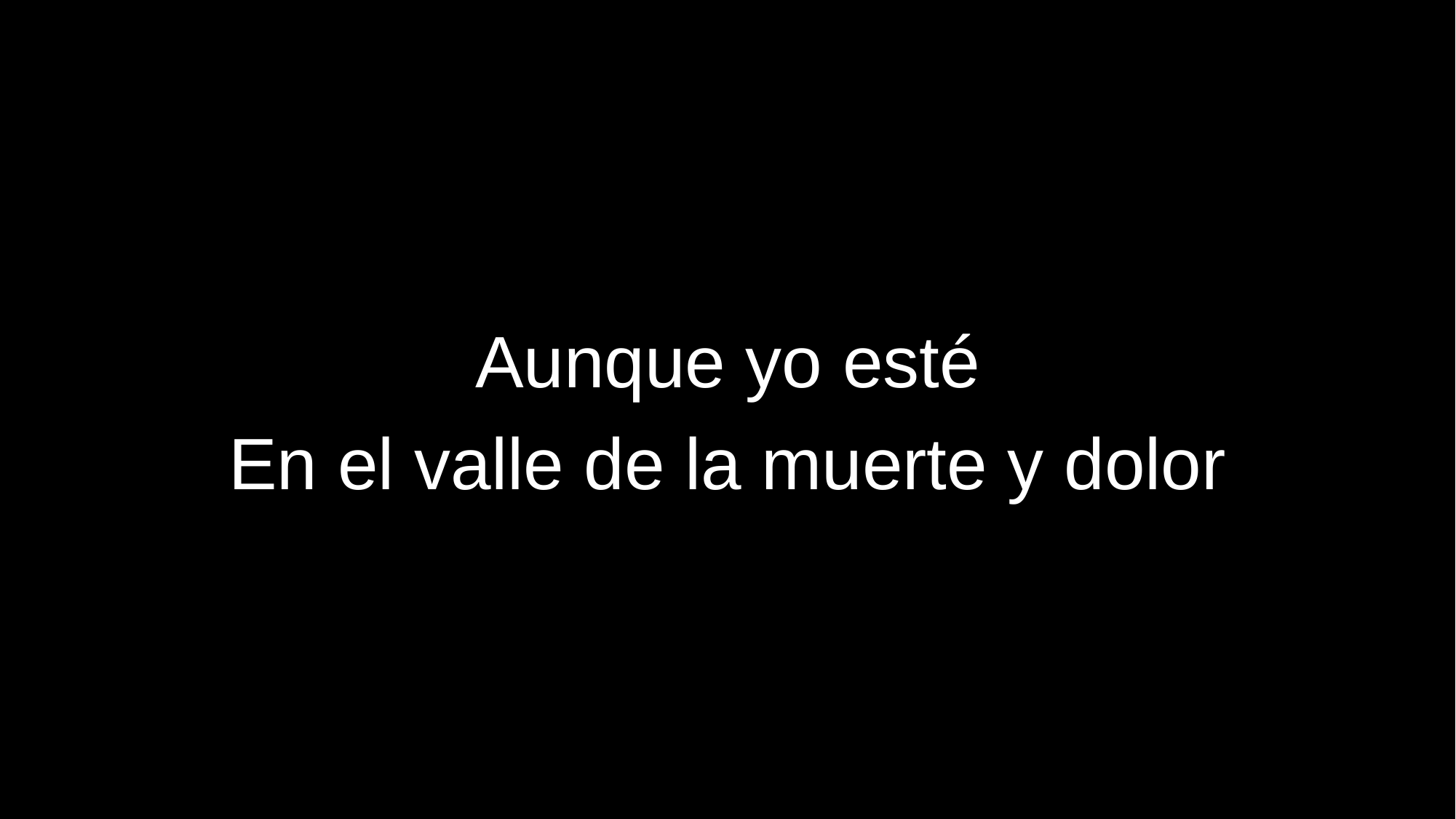

Aunque yo esté
En el valle de la muerte y dolor